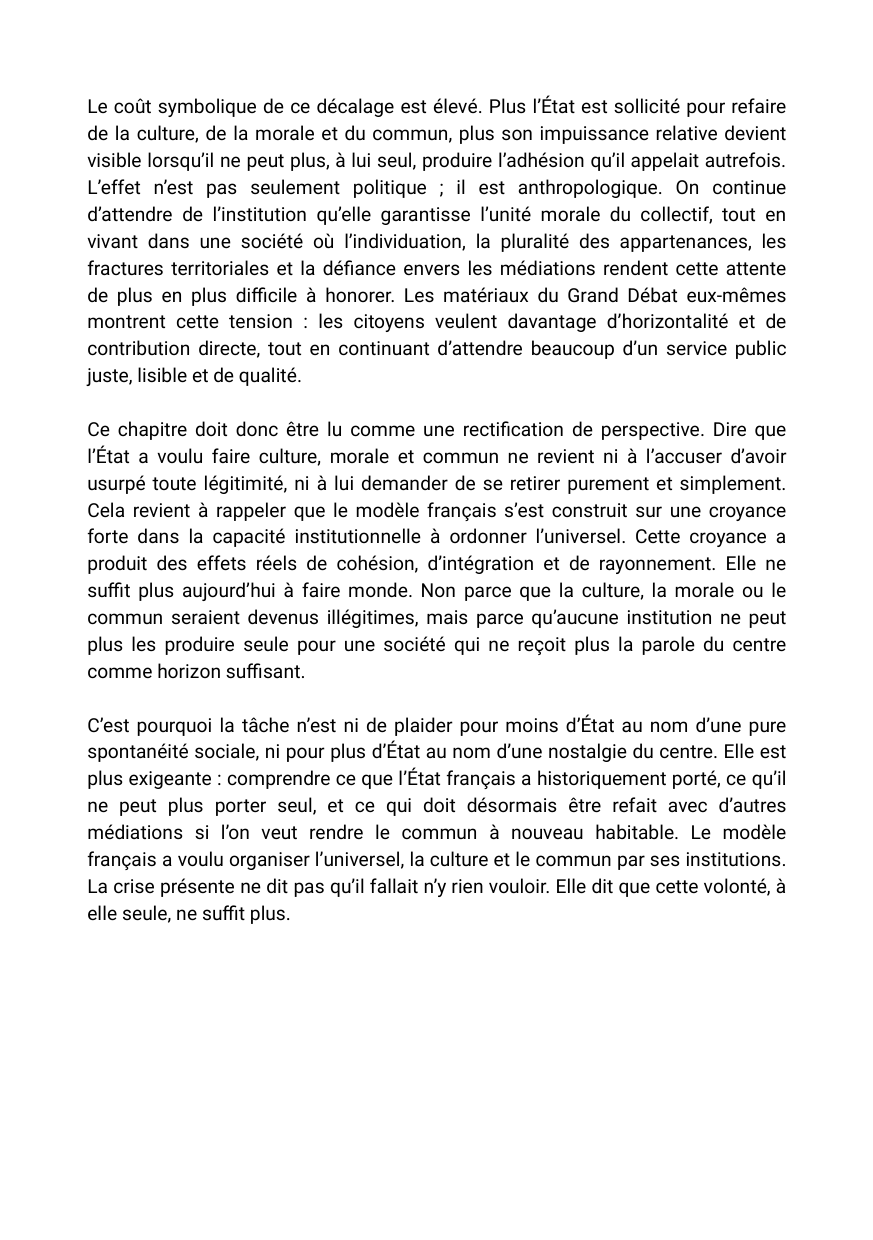

Le coût symbolique de ce décalage est élevé. Plus l’État est sollicité pour refaire de la culture, de la morale et du commun, plus son impuissance relative devient visible lorsqu’il ne peut plus, à lui seul, produire l’adhésion qu’il appelait autrefois. L’effet n’est pas seulement politique ; il est anthropologique. On continue d’attendre de l’institution qu’elle garantisse l’unité morale du collectif, tout en vivant dans une société où l’individuation, la pluralité des appartenances, les fractures territoriales et la défiance envers les médiations rendent cette attente de plus en plus difficile à honorer. Les matériaux du Grand Débat eux-mêmes montrent cette tension : les citoyens veulent davantage d’horizontalité et de contribution directe, tout en continuant d’attendre beaucoup d’un service public juste, lisible et de qualité.

Ce chapitre doit donc être lu comme une rectification de perspective. Dire que l’État a voulu faire culture, morale et commun ne revient ni à l’accuser d’avoir usurpé toute légitimité, ni à lui demander de se retirer purement et simplement. Cela revient à rappeler que le modèle français s’est construit sur une croyance forte dans la capacité institutionnelle à ordonner l’universel. Cette croyance a produit des effets réels de cohésion, d’intégration et de rayonnement. Elle ne suffit plus aujourd’hui à faire monde. Non parce que la culture, la morale ou le commun seraient devenus illégitimes, mais parce qu’aucune institution ne peut plus les produire seule pour une société qui ne reçoit plus la parole du centre comme horizon suffisant.

C’est pourquoi la tâche n’est ni de plaider pour moins d’État au nom d’une pure spontanéité sociale, ni pour plus d’État au nom d’une nostalgie du centre. Elle est plus exigeante : comprendre ce que l’État français a historiquement porté, ce qu’il ne peut plus porter seul, et ce qui doit désormais être refait avec d’autres médiations si l’on veut rendre le commun à nouveau habitable. Le modèle français a voulu organiser l’universel, la culture et le commun par ses institutions. La crise présente ne dit pas qu’il fallait n’y rien vouloir. Elle dit que cette volonté, à elle seule, ne suffit plus.